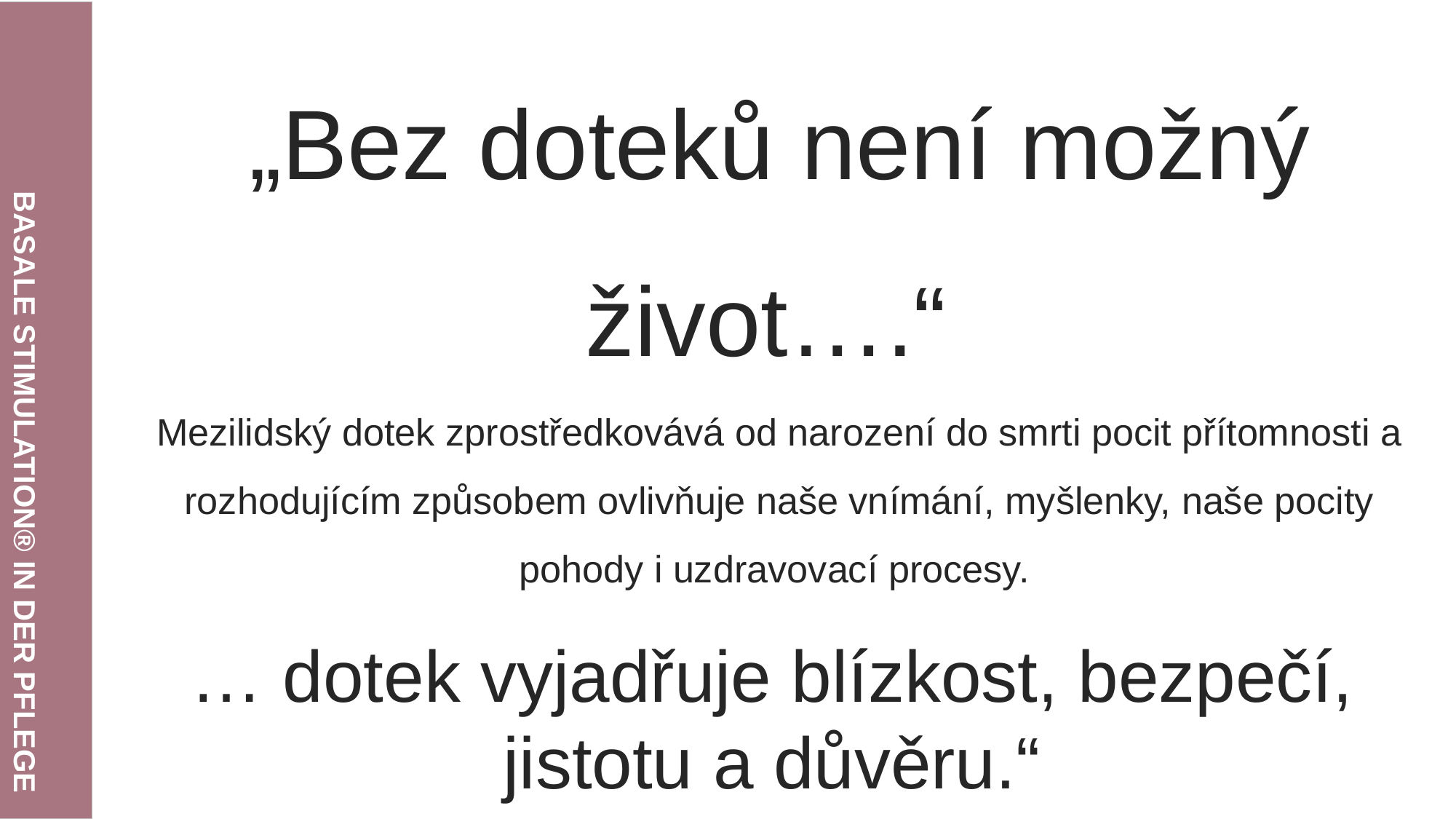

„Bez doteků není možný život….“
Mezilidský dotek zprostředkovává od narození do smrti pocit přítomnosti a rozhodujícím způsobem ovlivňuje naše vnímání, myšlenky, naše pocity pohody i uzdravovací procesy.
… dotek vyjadřuje blízkost, bezpečí, jistotu a důvěru.“